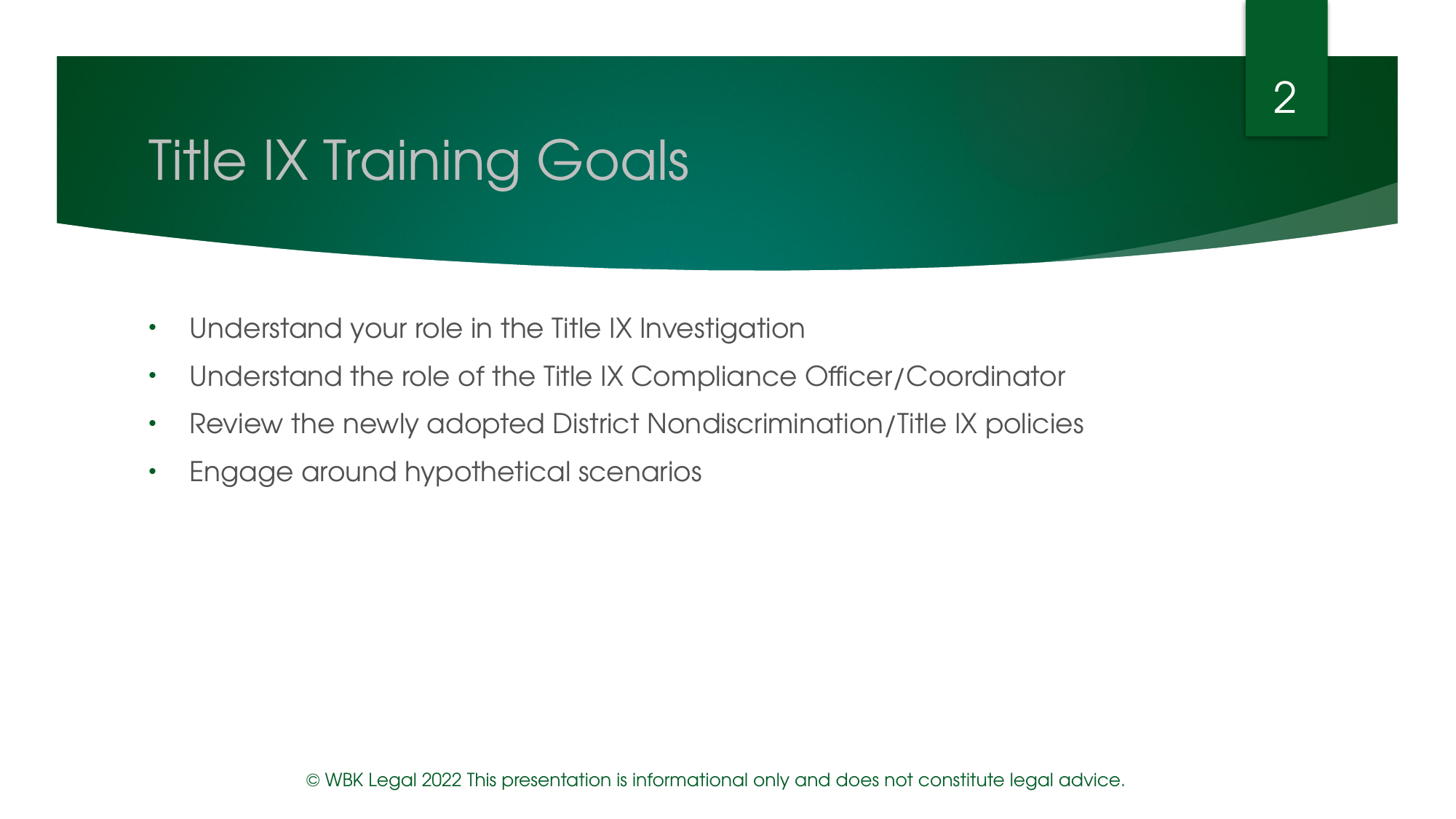

2
# Title IX Training Goals
Understand your role in the Title IX Investigation
Understand the role of the Title IX Compliance Officer/Coordinator
Review the newly adopted District Nondiscrimination/Title IX policies
Engage around hypothetical scenarios
© WBK Legal 2022 This presentation is informational only and does not constitute legal advice.